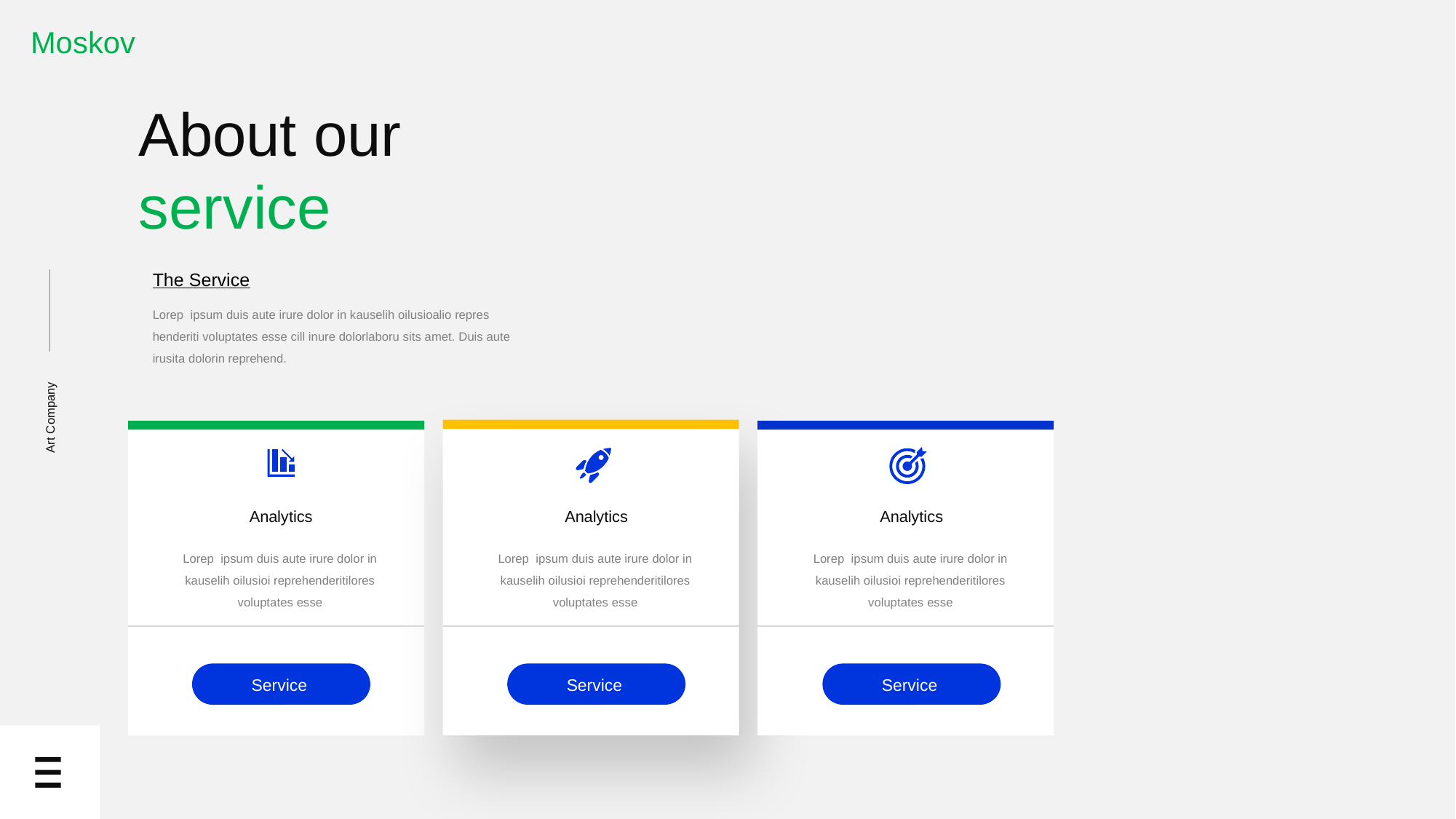

Moskov

About our service
The Service
Lorep  ipsum duis aute irure dolor in kauselih oilusioalio repres henderiti voluptates esse cill inure dolorlaboru sits amet. Duis aute irusita dolorin reprehend.

Art Company

Analytics
Analytics
Analytics
Lorep  ipsum duis aute irure dolor in kauselih oilusioi reprehenderitilores voluptates esse
Lorep  ipsum duis aute irure dolor in kauselih oilusioi reprehenderitilores voluptates esse
Lorep  ipsum duis aute irure dolor in kauselih oilusioi reprehenderitilores voluptates esse

Service
Service
Service